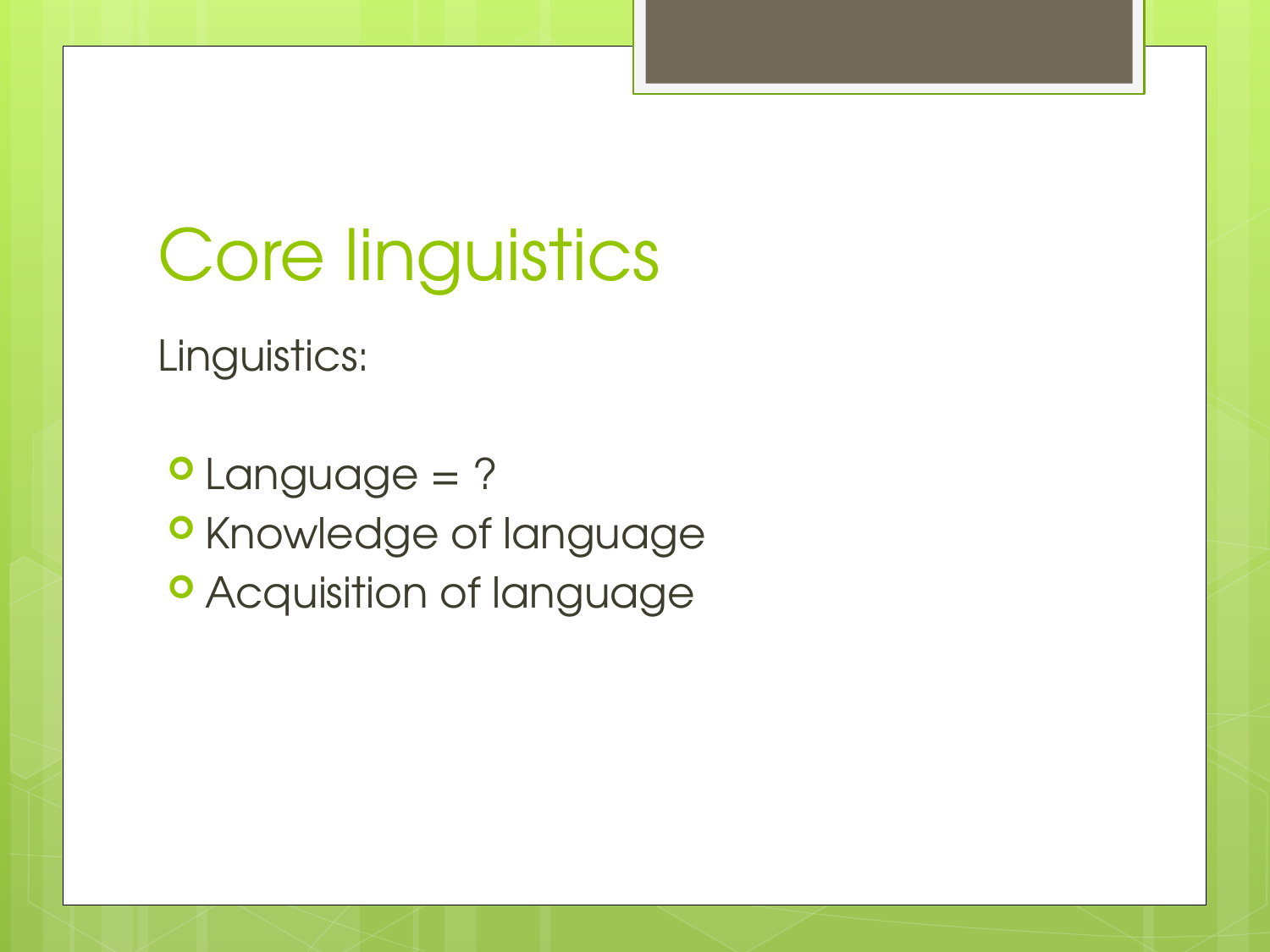

# Core linguistics
Linguistics:

Language = ?
Knowledge of language
Acquisition of language